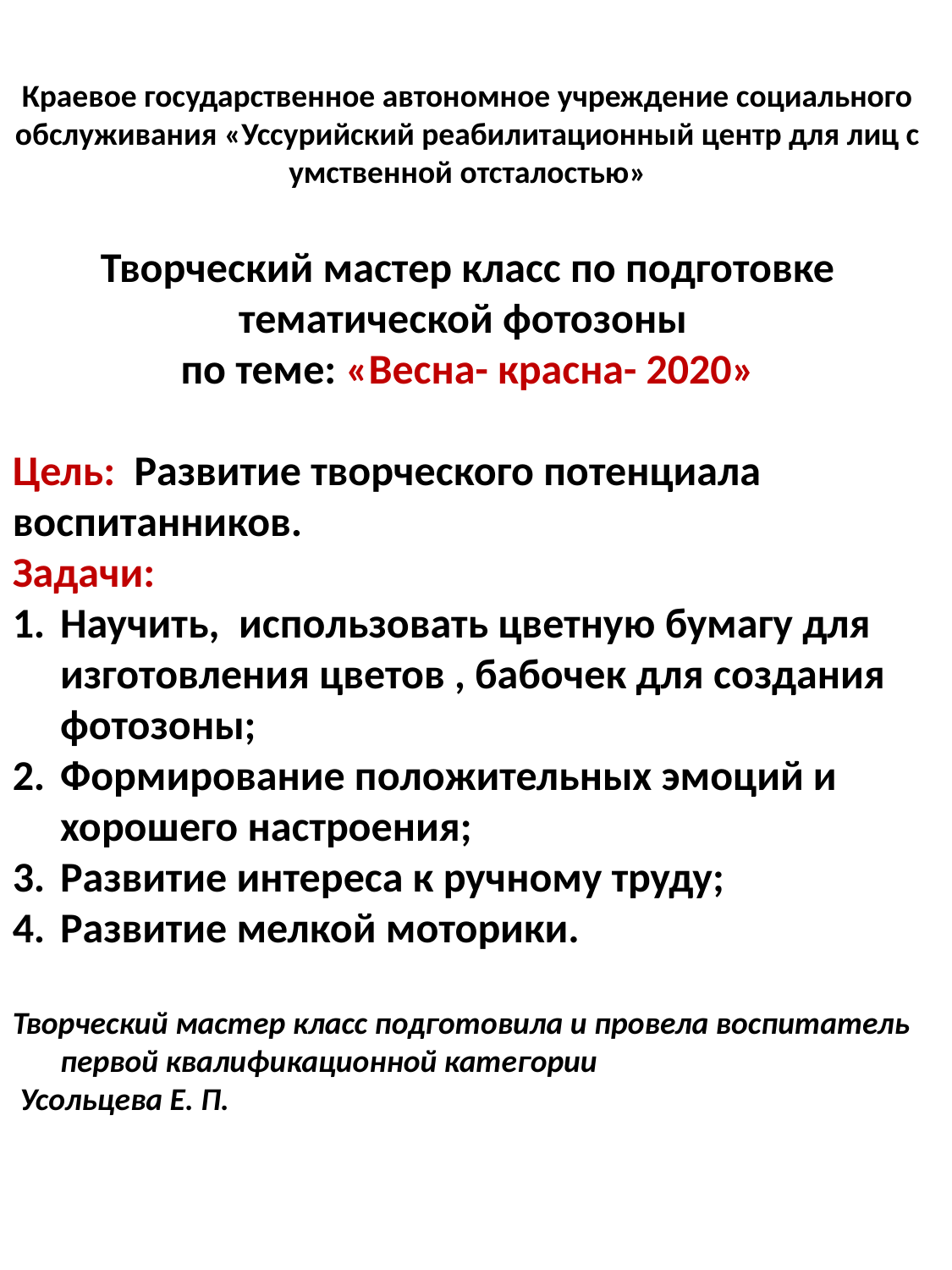

Краевое государственное автономное учреждение социального обслуживания «Уссурийский реабилитационный центр для лиц с умственной отсталостью»

Творческий мастер класс по подготовке
тематической фотозоны
по теме: «Весна- красна- 2020»

Цель:  Развитие творческого потенциала воспитанников.
Задачи:
Научить,  использовать цветную бумагу для изготовления цветов , бабочек для создания фотозоны;
Формирование положительных эмоций и хорошего настроения;
Развитие интереса к ручному труду;
Развитие мелкой моторики.

Творческий мастер класс подготовила и провела воспитатель первой квалификационной категории
 Усольцева Е. П.